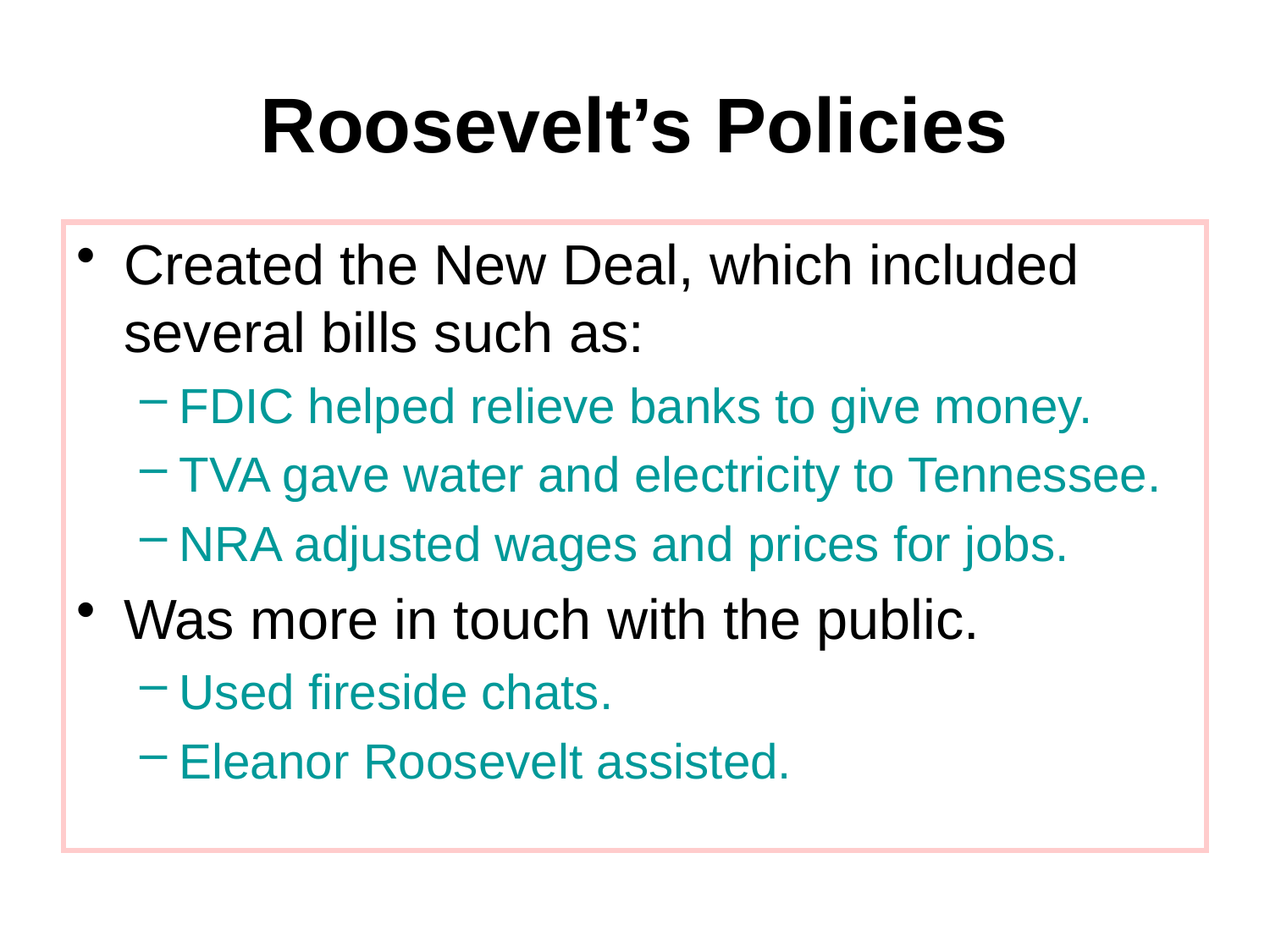

# Roosevelt’s Policies
Created the New Deal, which included several bills such as:
FDIC helped relieve banks to give money.
TVA gave water and electricity to Tennessee.
NRA adjusted wages and prices for jobs.
Was more in touch with the public.
Used fireside chats.
Eleanor Roosevelt assisted.